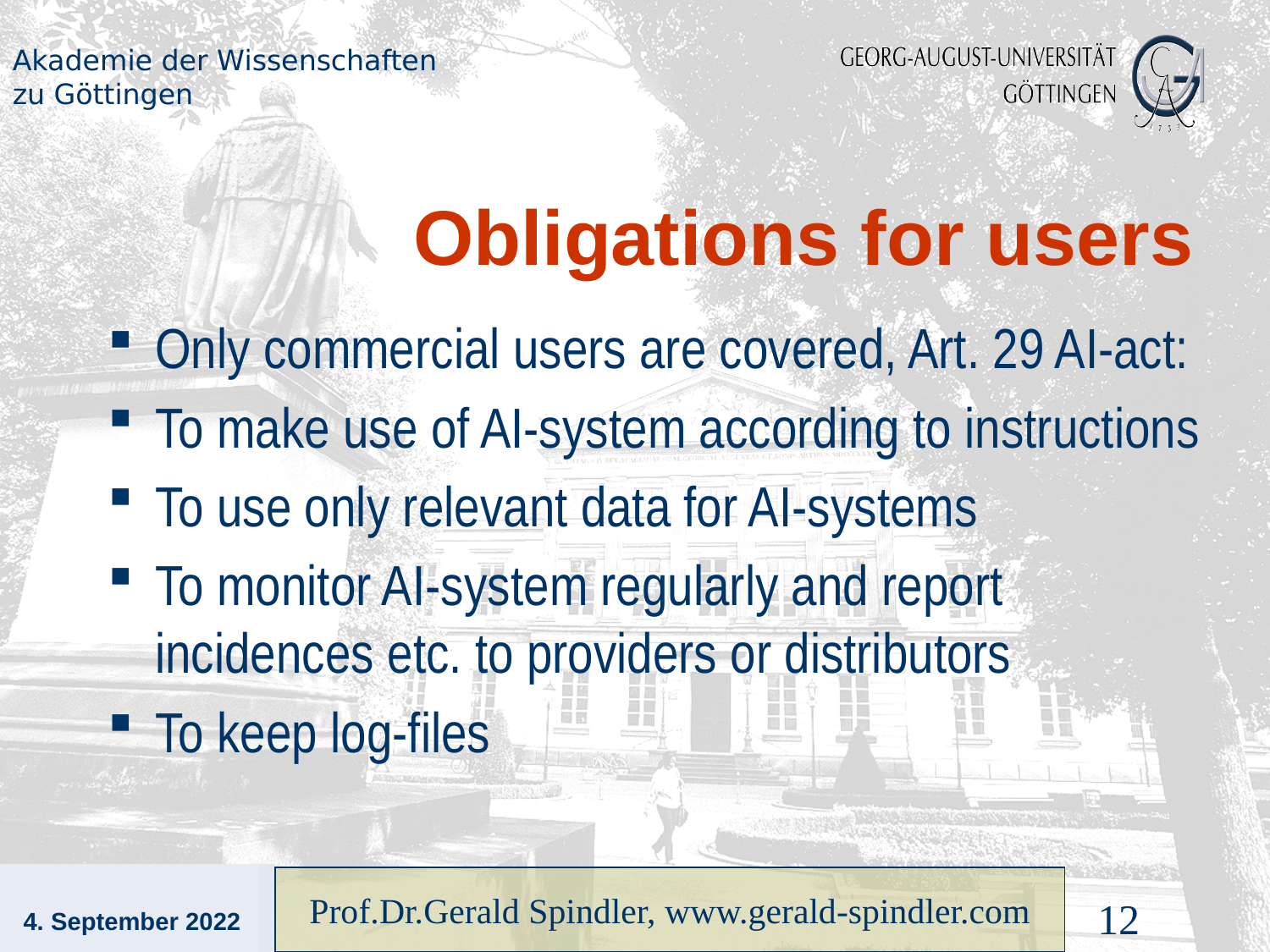

# Obligations for users
Only commercial users are covered, Art. 29 AI-act:
To make use of AI-system according to instructions
To use only relevant data for AI-systems
To monitor AI-system regularly and report incidences etc. to providers or distributors
To keep log-files

4. September 2022